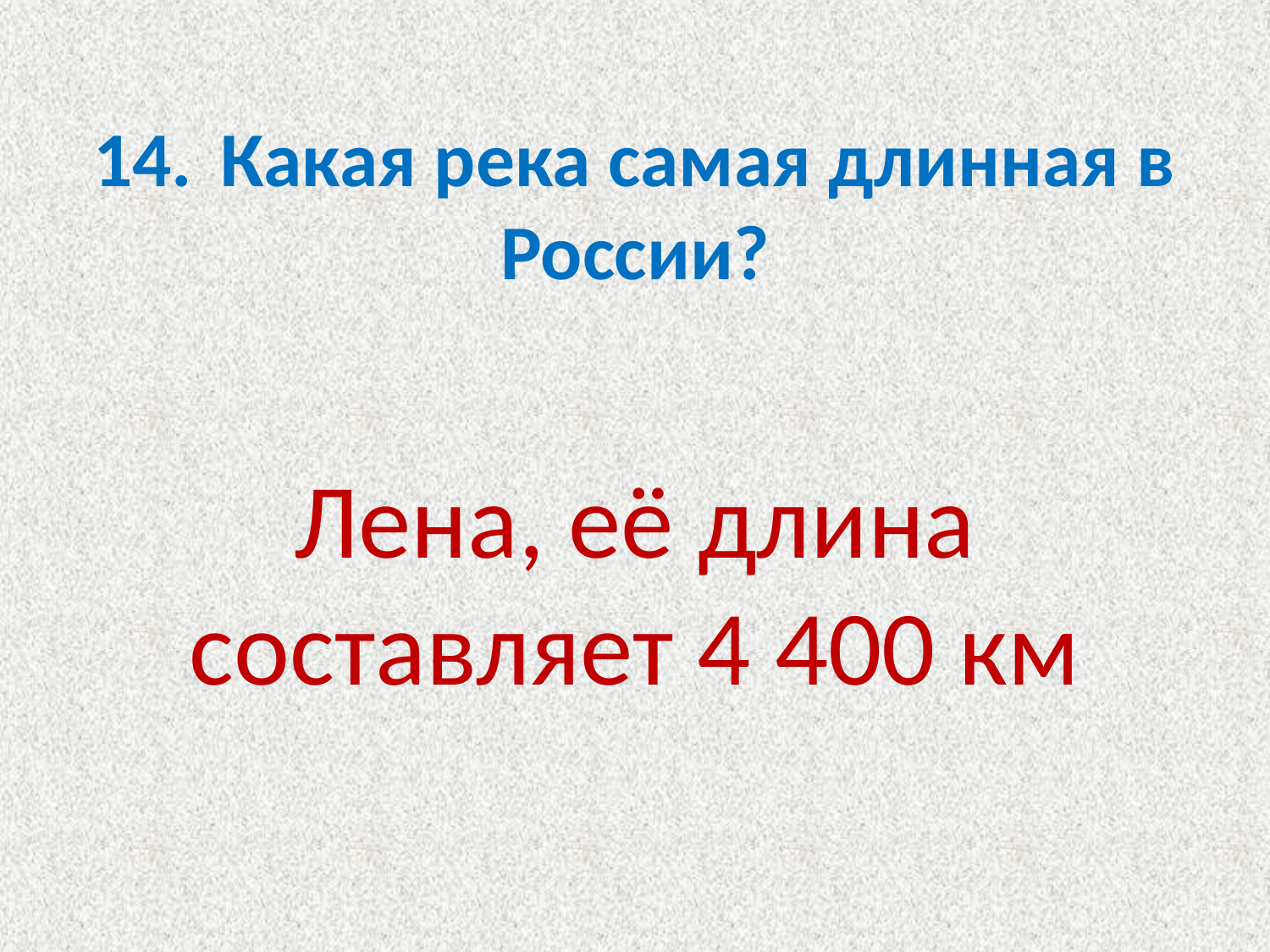

# 14.	Какая река самая длинная в России?
Лена, её длина составляет 4 400 км